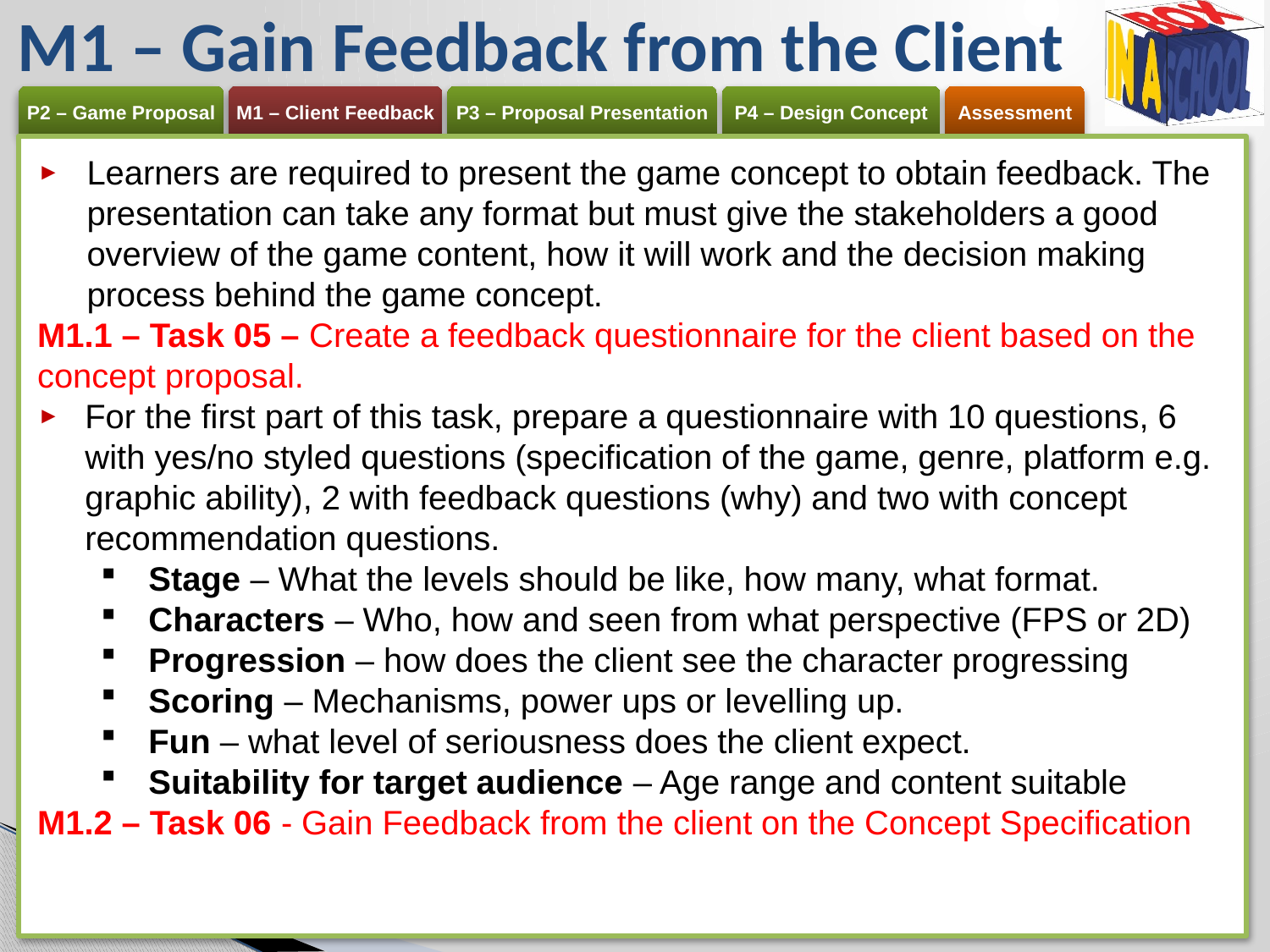

M1 – Gain Feedback from the Client
Learners are required to present the game concept to obtain feedback. The presentation can take any format but must give the stakeholders a good overview of the game content, how it will work and the decision making process behind the game concept.
M1.1 – Task 05 – Create a feedback questionnaire for the client based on the concept proposal.
For the first part of this task, prepare a questionnaire with 10 questions, 6 with yes/no styled questions (specification of the game, genre, platform e.g. graphic ability), 2 with feedback questions (why) and two with concept recommendation questions.
Stage – What the levels should be like, how many, what format.
Characters – Who, how and seen from what perspective (FPS or 2D)
Progression – how does the client see the character progressing
Scoring – Mechanisms, power ups or levelling up.
Fun – what level of seriousness does the client expect.
Suitability for target audience – Age range and content suitable
M1.2 – Task 06 - Gain Feedback from the client on the Concept Specification